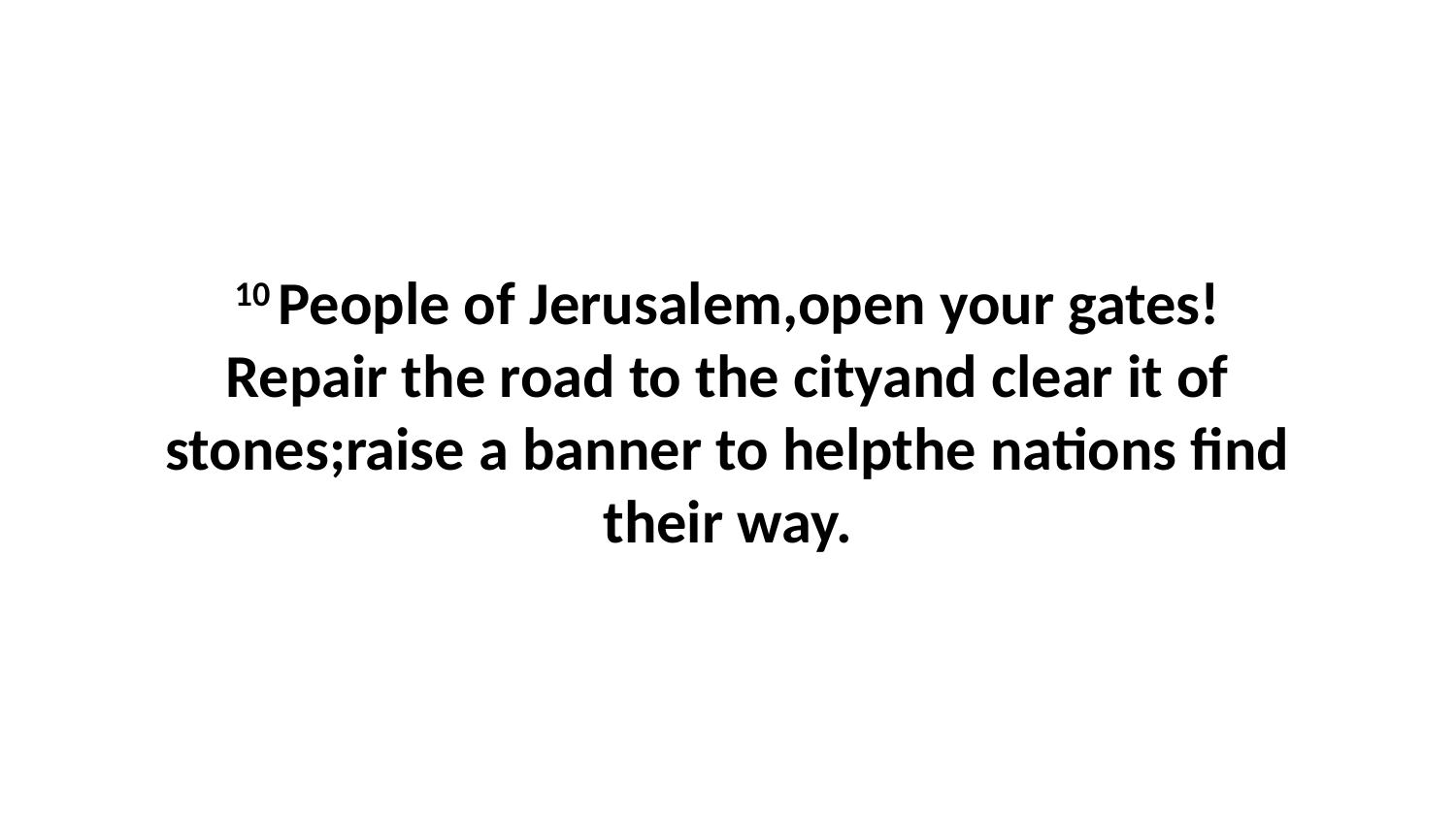

10 People of Jerusalem,open your gates!Repair the road to the cityand clear it of stones;raise a banner to helpthe nations find their way.